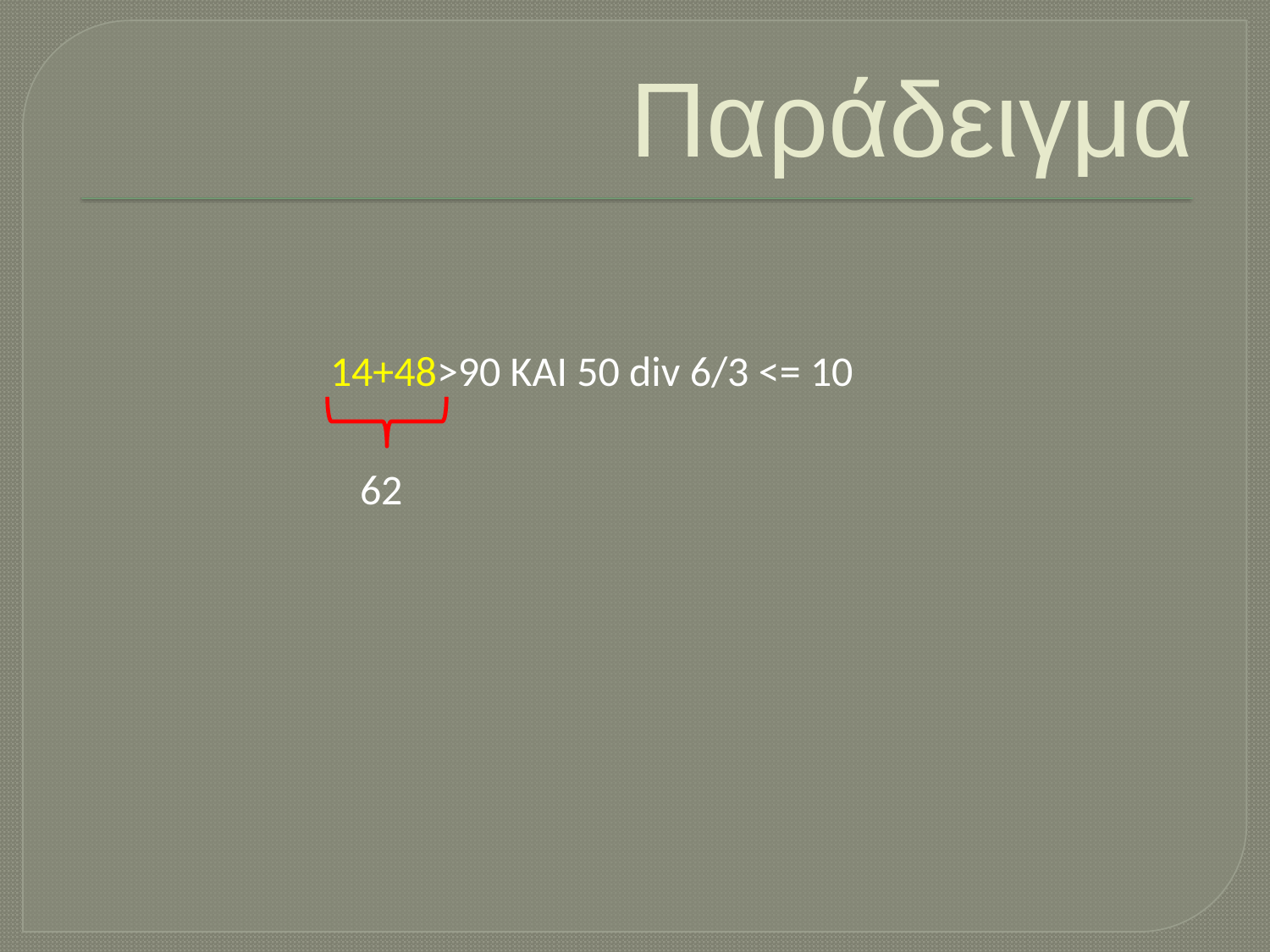

Παράδειγμα
14+48>90 ΚΑΙ 50 div 6/3 <= 10

62